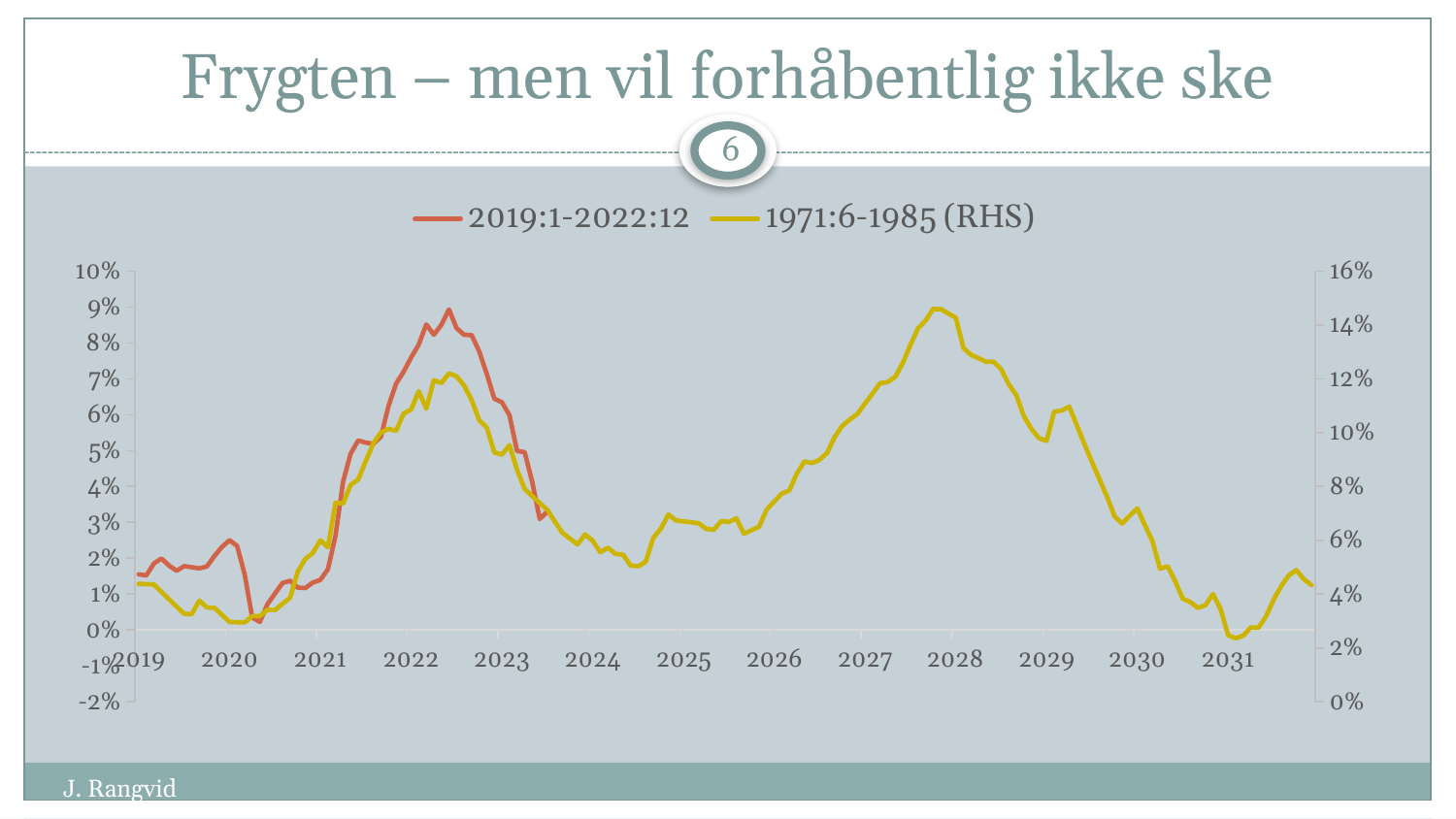

# Frygten – men vil forhåbentlig ikke ske
6

### Chart

| Category | 2019:1-2022:12 | 1971:6-1985 (RHS) |
|---|---|---|
| 43466 | 0.01550677291156832 | 0.043814432989690795 |
| 43497 | 0.015200638001995786 | 0.04370179948586126 |
| 43525 | 0.018531355052749252 | 0.043589743589743664 |
| 43556 | 0.019917914533603524 | 0.040816326530612096 |
| 43586 | 0.017935181345497427 | 0.03807106598984772 |
| 43617 | 0.016496824928889528 | 0.03535353535353532 |
| 43647 | 0.017797574975916962 | 0.03266331658291468 |
| 43678 | 0.01746780416668328 | 0.03258145363408532 |
| 43709 | 0.017166173636500765 | 0.03759398496240601 |
| 43739 | 0.017691832956182003 | 0.03499999999999996 |
| 43770 | 0.020622025859679975 | 0.03491271820448874 |
| 43800 | 0.023139887722685278 | 0.03225806451612914 |
| 43831 | 0.025004154828702302 | 0.0296296296296297 |
| 43862 | 0.023393151798896217 | 0.029556650246305313 |
| 43891 | 0.01542867483340031 | 0.029484029484029377 |
| 43922 | 0.00345204556229932 | 0.031862745098039325 |
| 43952 | 0.0022640918171491363 | 0.031784841075794726 |
| 43983 | 0.007160241261331163 | 0.0341463414634146 |
| 44013 | 0.010141384907210112 | 0.03406326034063257 |
| 44044 | 0.01309073299512993 | 0.03640776699029126 |
| 44075 | 0.013714811450580957 | 0.038647342995169115 |
| 44105 | 0.011825348696179397 | 0.04830917874396135 |
| 44136 | 0.011675581742648421 | 0.05301204819277115 |
| 44166 | 0.013220373062765025 | 0.05528846153846147 |
| 44197 | 0.013947814404891965 | 0.05995203836930455 |
| 44228 | 0.016933592544590457 | 0.05741626794258387 |
| 44256 | 0.026305186654476 | 0.07398568019093082 |
| 44287 | 0.04130546834731281 | 0.07363420427553448 |
| 44317 | 0.04915034314568458 | 0.08056872037914688 |
| 44348 | 0.05281610671398456 | 0.08254716981132076 |
| 44378 | 0.052215055095672064 | 0.08941176470588229 |
| 44409 | 0.05188291938275556 | 0.09601873536299751 |
| 44440 | 0.05383630287391031 | 0.09999999999999994 |
| 44470 | 0.062377538553744685 | 0.10138248847926265 |
| 44501 | 0.06862387994463476 | 0.10068649885583521 |
| 44531 | 0.0719445875550975 | 0.10706150341685657 |
| 44562 | 0.07595278888254337 | 0.10859728506787324 |
| 44593 | 0.07954847176810641 | 0.11538461538461525 |
| 44621 | 0.08515216258861363 | 0.10888888888888885 |
| 44652 | 0.08227772152848079 | 0.11946902654867253 |
| 44682 | 0.08502331957503224 | 0.11842105263157891 |
| 44713 | 0.08932986890105293 | 0.12200435729847497 |
| 44743 | 0.08413182025581009 | 0.1209503239740821 |
| 44774 | 0.08227361014402458 | 0.11752136752136753 |
| 44805 | 0.08214853956529977 | 0.1120507399577168 |
| 44835 | 0.07762492676893713 | 0.10460251046025106 |
| 44866 | 0.07135348084575062 | 0.10187110187110184 |
| 44896 | 0.06444940492084009 | 0.09259259259259259 |
| 44927 | 0.06347156217821016 | 0.09183673469387756 |
| 44958 | 0.05986437581251541 | 0.09533468559837735 |
| 44986 | 0.049869204652974945 | 0.08617234468937884 |
| 45017 | 0.0495719151383697 | 0.07905138339920949 |
| 45047 | 0.04128843539283413 | 0.0764705882352941 |
| 45078 | 0.03092003474389946 | 0.07378640776699023 |
| 45108 | 0.03299075444289079 | 0.07129094412331412 |
| 45139 | None | 0.06692160611854685 |
| 45170 | None | 0.06273764258555127 |
| 45200 | None | 0.06060606060606066 |
| 45231 | None | 0.05849056603773588 |
| 45261 | None | 0.06214689265536718 |
| 45292 | None | 0.059813084112149584 |
| 45323 | None | 0.05555555555555555 |
| 45352 | None | 0.05719557195571945 |
| 45383 | None | 0.054945054945054944 |
| 45413 | None | 0.0546448087431694 |
| 45444 | None | 0.050632911392405146 |
| 45474 | None | 0.05035971223021578 |
| 45505 | None | 0.051971326164874654 |
| 45536 | None | 0.06082289803220033 |
| 45566 | None | 0.06428571428571431 |
| 45597 | None | 0.06951871657754008 |
| 45627 | None | 0.06737588652482278 |
| 45658 | None | 0.06701940035273363 |
| 45689 | None | 0.06666666666666661 |
| 45718 | None | 0.06631762652705069 |
| 45749 | None | 0.06423611111111104 |
| 45779 | None | 0.06390328151986188 |
| 45810 | None | 0.06712564543889843 |
| 45840 | None | 0.0667808219178082 |
| 45871 | None | 0.06814310051107325 |
| 45902 | None | 0.06239460370994946 |
| 45932 | None | 0.06375838926174492 |
| 45963 | None | 0.06499999999999997 |
| 45993 | None | 0.07142857142857138 |
| 46024 | None | 0.0743801652892562 |
| 46055 | None | 0.07730263157894741 |
| 46083 | None | 0.07855973813420629 |
| 46114 | None | 0.0848287112561175 |
| 46144 | None | 0.08928571428571416 |
| 46175 | None | 0.08870967741935484 |
| 46205 | None | 0.08988764044943834 |
| 46236 | None | 0.0925039872408293 |
| 46267 | None | 0.09841269841269845 |
| 46297 | None | 0.1025236593059938 |
| 46328 | None | 0.10485133020344281 |
| 46358 | None | 0.1069767441860466 |
| 46389 | None | 0.11076923076923081 |
| 46420 | None | 0.11450381679389313 |
| 46448 | None | 0.11836115326251892 |
| 46479 | None | 0.1187969924812031 |
| 46509 | None | 0.12071535022354708 |
| 46540 | None | 0.1259259259259259 |
| 46570 | None | 0.1325478645066274 |
| 46601 | None | 0.1386861313868613 |
| 46632 | None | 0.14161849710982655 |
| 46662 | None | 0.1459227467811157 |
| 46693 | None | 0.1458923512747877 |
| 46723 | None | 0.14425770308123245 |
| 46754 | None | 0.1426592797783933 |
| 46785 | None | 0.13150684931506842 |
| 46813 | None | 0.12890094979647218 |
| 46844 | None | 0.12768817204301075 |
| 46874 | None | 0.12632978723404256 |
| 46905 | None | 0.12631578947368413 |
| 46935 | None | 0.1235370611183355 |
| 46966 | None | 0.11794871794871799 |
| 46997 | None | 0.11392405063291139 |
| 47027 | None | 0.10611735330836455 |
| 47058 | None | 0.1013597033374535 |
| 47088 | None | 0.09791921664626682 |
| 47119 | None | 0.09696969696969697 |
| 47150 | None | 0.10774818401937053 |
| 47179 | None | 0.10817307692307691 |
| 47210 | None | 0.10965435041716315 |
| 47240 | None | 0.10271546635183001 |
| 47271 | None | 0.09579439252336452 |
| 47301 | None | 0.08912037037037024 |
| 47332 | None | 0.08256880733944957 |
| 47363 | None | 0.07613636363636367 |
| 47393 | None | 0.06884875846501139 |
| 47424 | None | 0.06621773288439962 |
| 47454 | None | 0.06911928651059089 |
| 47485 | None | 0.0718232044198895 |
| 47516 | None | 0.06557377049180328 |
| 47544 | None | 0.059652928416485895 |
| 47575 | None | 0.04940923737916229 |
| 47605 | None | 0.050321199143468824 |
| 47636 | None | 0.04477611940298511 |
| 47666 | None | 0.03825717321997884 |
| 47697 | None | 0.037076271186440676 |
| 47728 | None | 0.03484688489968318 |
| 47758 | None | 0.03590285110876443 |
| 47789 | None | 0.03999999999999997 |
| 47819 | None | 0.0344108446298227 |
| 47850 | None | 0.02474226804123717 |
| 47881 | None | 0.02358974358974356 |
| 47909 | None | 0.024564994882292645 |
| 47940 | None | 0.027635619242579353 |
| 47970 | None | 0.027522935779816543 |
| 48001 | None | 0.03163265306122443 |
| 48031 | None | 0.03787103377686799 |
| 48062 | None | 0.04290091930541357 |
| 48093 | None | 0.04693877551020403 |
| 48123 | None | 0.04892966360856281 |
| 48154 | None | 0.04554655870445344 |
| 48184 | None | 0.043346774193548356 |
J. Rangvid